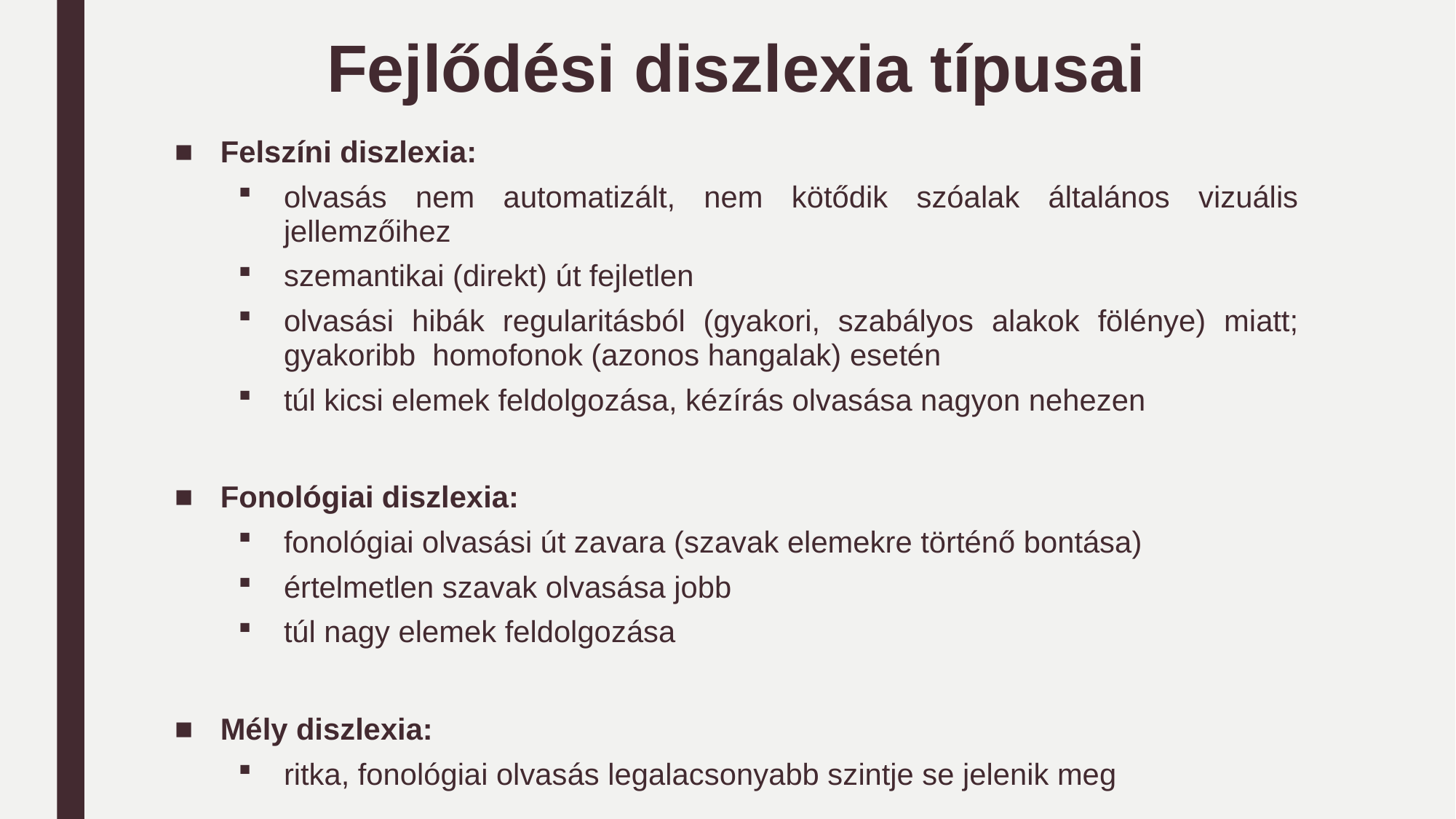

# Fejlődési diszlexia típusai
Felszíni diszlexia:
olvasás nem automatizált, nem kötődik szóalak általános vizuális jellemzőihez
szemantikai (direkt) út fejletlen
olvasási hibák regularitásból (gyakori, szabályos alakok fölénye) miatt; gyakoribb  homofonok (azonos hangalak) esetén
túl kicsi elemek feldolgozása, kézírás olvasása nagyon nehezen

Fonológiai diszlexia:
fonológiai olvasási út zavara (szavak elemekre történő bontása)
értelmetlen szavak olvasása jobb
túl nagy elemek feldolgozása

Mély diszlexia:
ritka, fonológiai olvasás legalacsonyabb szintje se jelenik meg